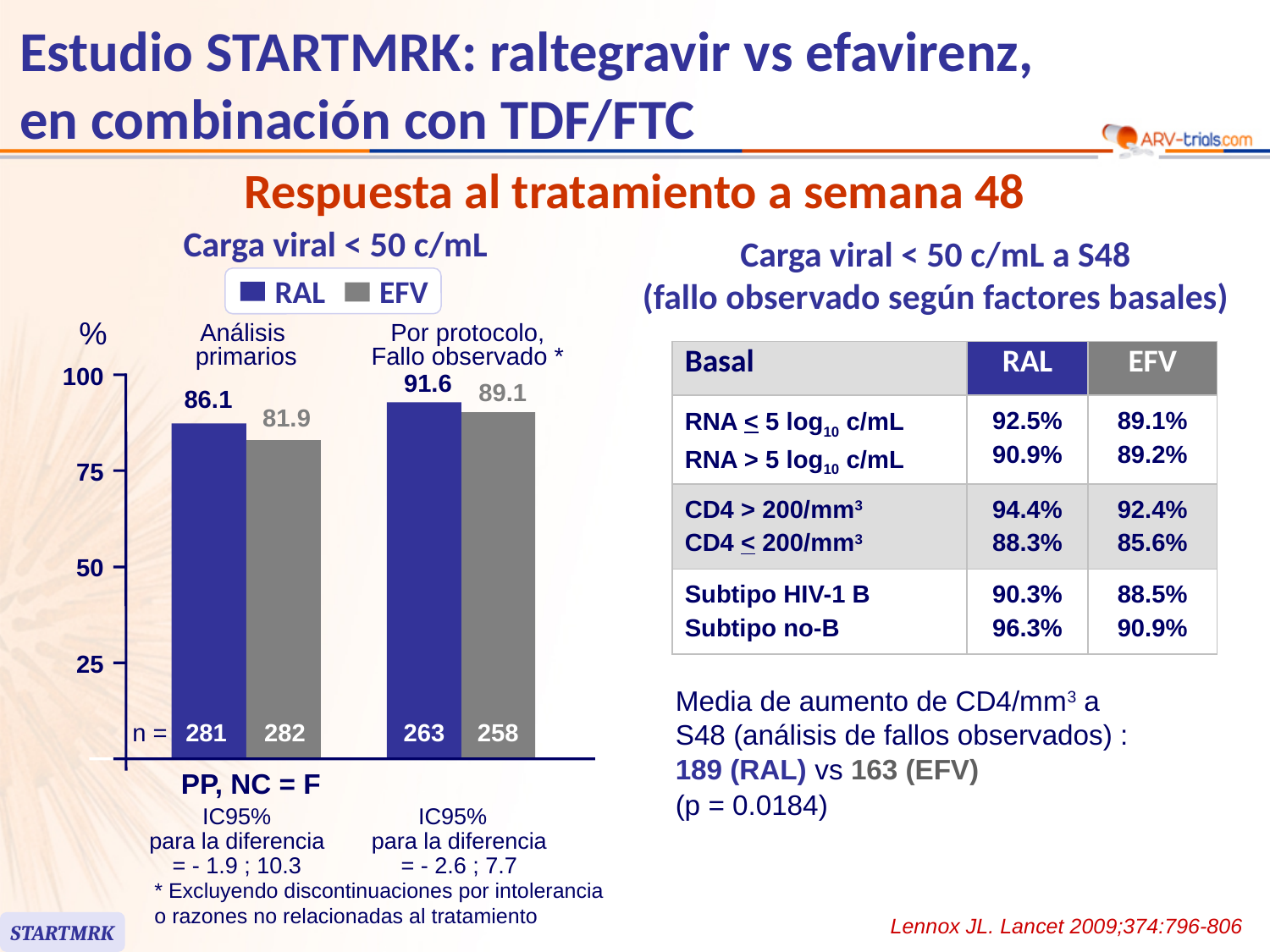

# Estudio STARTMRK: raltegravir vs efavirenz, en combinación con TDF/FTC
Respuesta al tratamiento a semana 48
Carga viral < 50 c/mL
Carga viral < 50 c/mL a S48
(fallo observado según factores basales)
RAL
EFV

%
Análisis
primarios
Por protocolo,
Fallo observado *
91.6
100
89.1
86.1

81.9

75

50

25

n =
281
282
263
258

PP, NC = F
IC95%
para la diferencia
= - 1.9 ; 10.3
IC95%
para la diferencia
= - 2.6 ; 7.7
| Basal | RAL | EFV |
| --- | --- | --- |
| RNA < 5 log10 c/mL RNA > 5 log10 c/mL | 92.5% 90.9% | 89.1% 89.2% |
| CD4 > 200/mm3 CD4 < 200/mm3 | 94.4% 88.3% | 92.4% 85.6% |
| Subtipo HIV-1 B Subtipo no-B | 90.3% 96.3% | 88.5% 90.9% |
Media de aumento de CD4/mm3 a S48 (análisis de fallos observados) :
189 (RAL) vs 163 (EFV)
(p = 0.0184)
* Excluyendo discontinuaciones por intolerancia
o razones no relacionadas al tratamiento
Lennox JL. Lancet 2009;374:796-806
STARTMRK